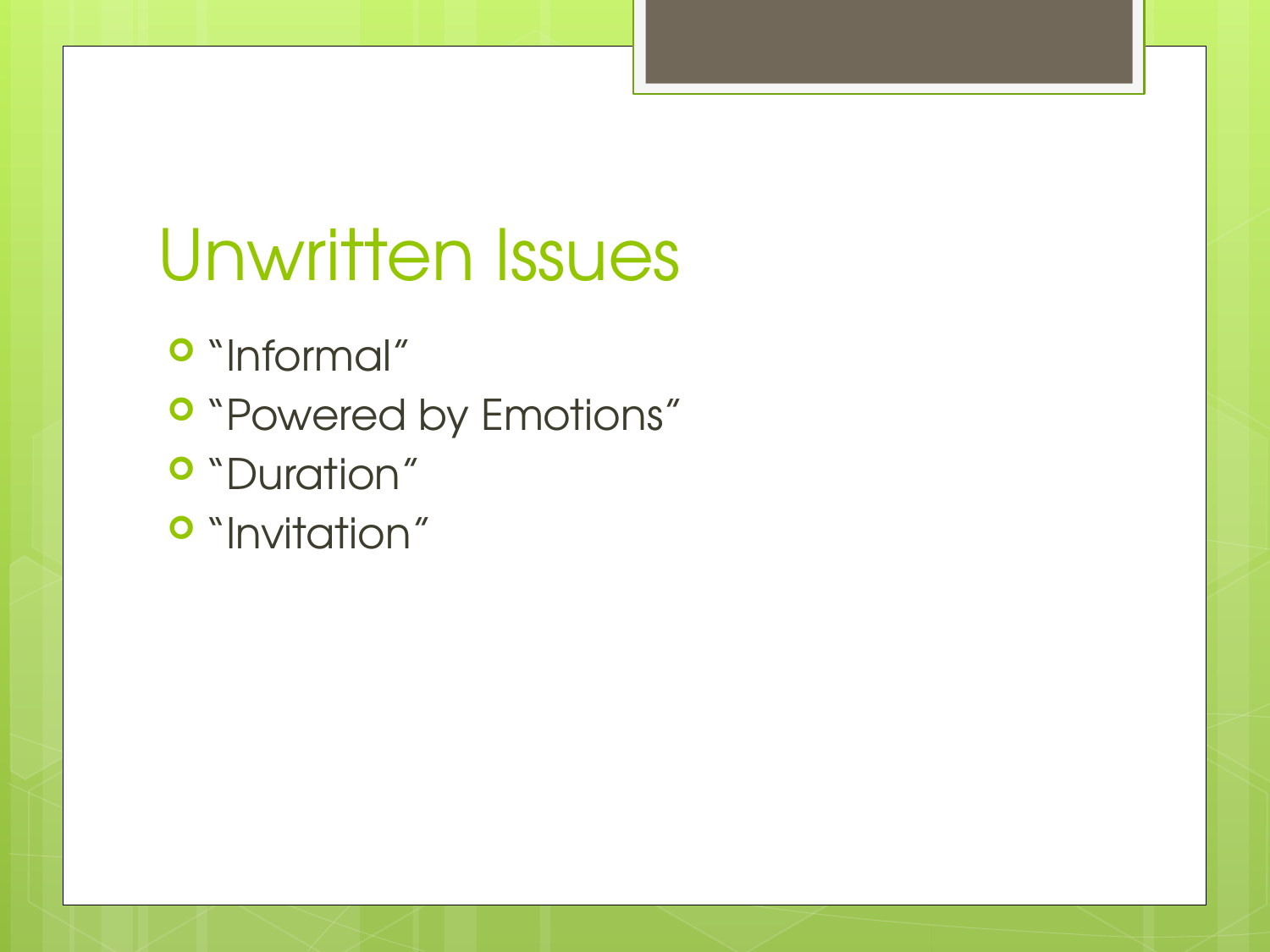

# Unwritten Issues
“Informal”
“Powered by Emotions”
“Duration”
“Invitation”